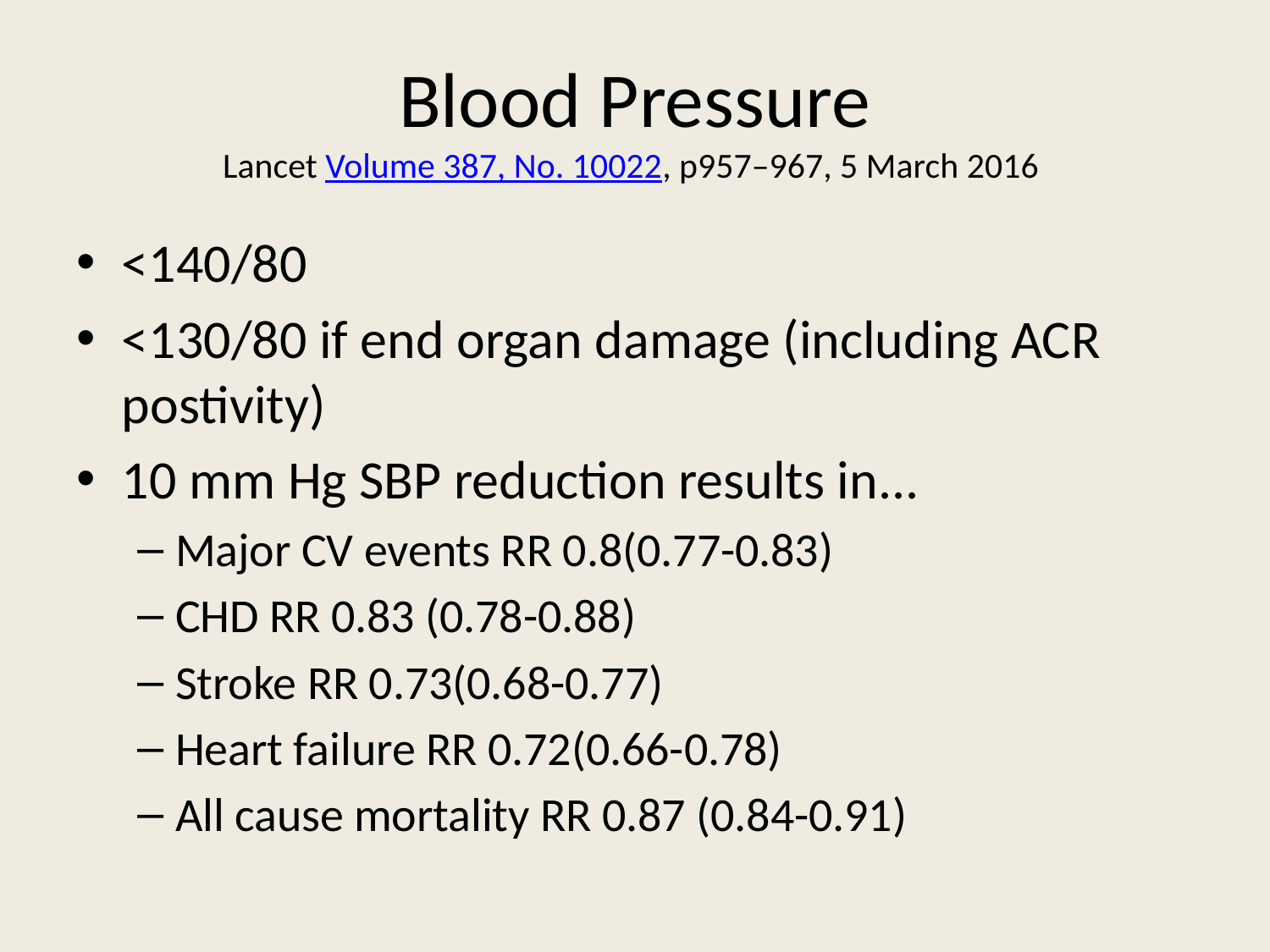

# Blood Pressure Lancet Volume 387, No. 10022, p957–967, 5 March 2016
<140/80
<130/80 if end organ damage (including ACR postivity)
10 mm Hg SBP reduction results in...
Major CV events RR 0.8(0.77-0.83)
CHD RR 0.83 (0.78-0.88)
Stroke RR 0.73(0.68-0.77)
Heart failure RR 0.72(0.66-0.78)
All cause mortality RR 0.87 (0.84-0.91)